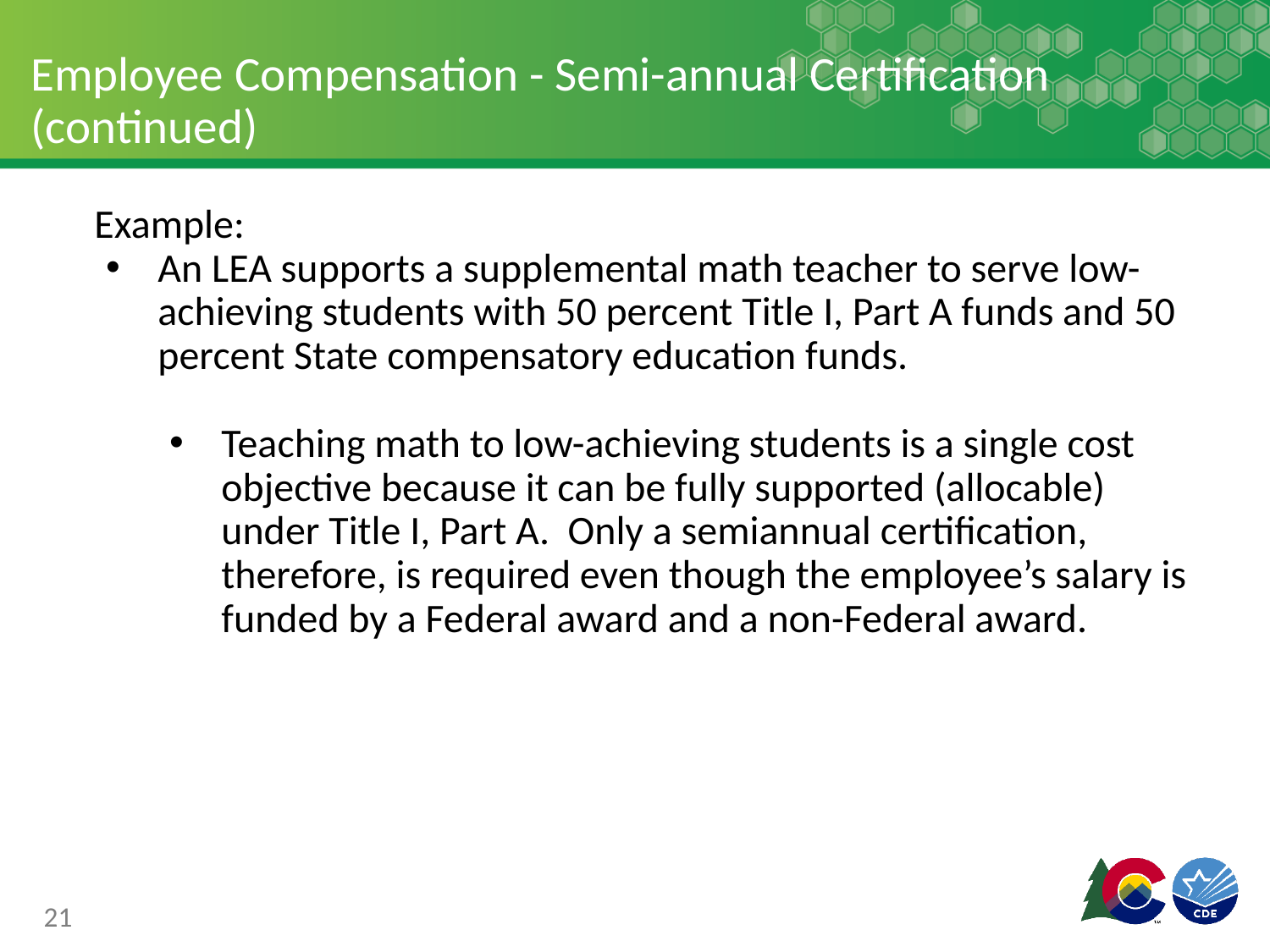

# Employee Compensation - Semi-annual Certification (continued)
Example:
An LEA supports a supplemental math teacher to serve low-achieving students with 50 percent Title I, Part A funds and 50 percent State compensatory education funds.

Teaching math to low-achieving students is a single cost objective because it can be fully supported (allocable) under Title I, Part A.  Only a semiannual certification, therefore, is required even though the employee’s salary is funded by a Federal award and a non-Federal award.
21